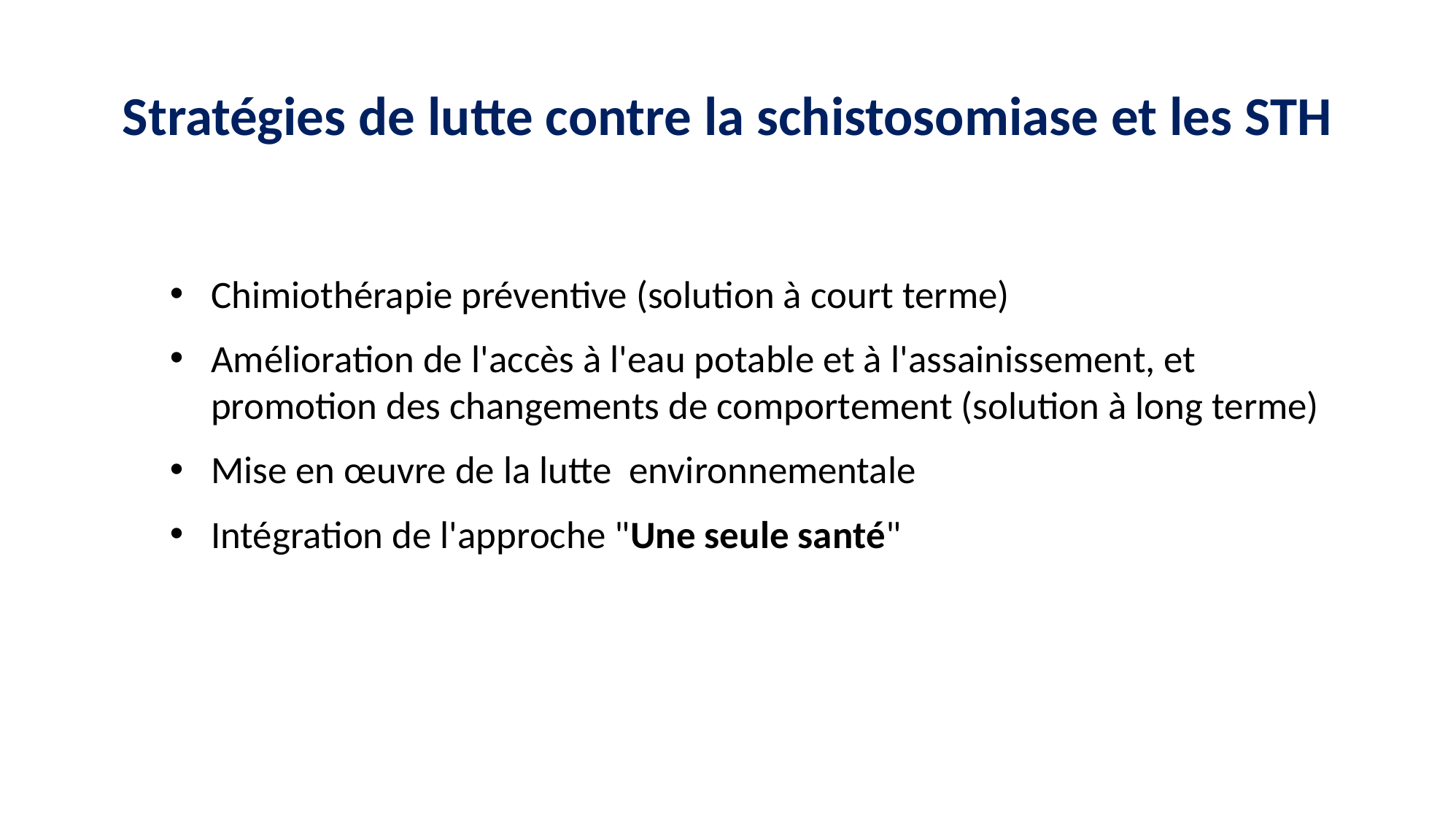

# Stratégies de lutte contre la schistosomiase et les STH
Chimiothérapie préventive (solution à court terme)
Amélioration de l'accès à l'eau potable et à l'assainissement, et promotion des changements de comportement (solution à long terme)
Mise en œuvre de la lutte  environnementale
Intégration de l'approche "Une seule santé"